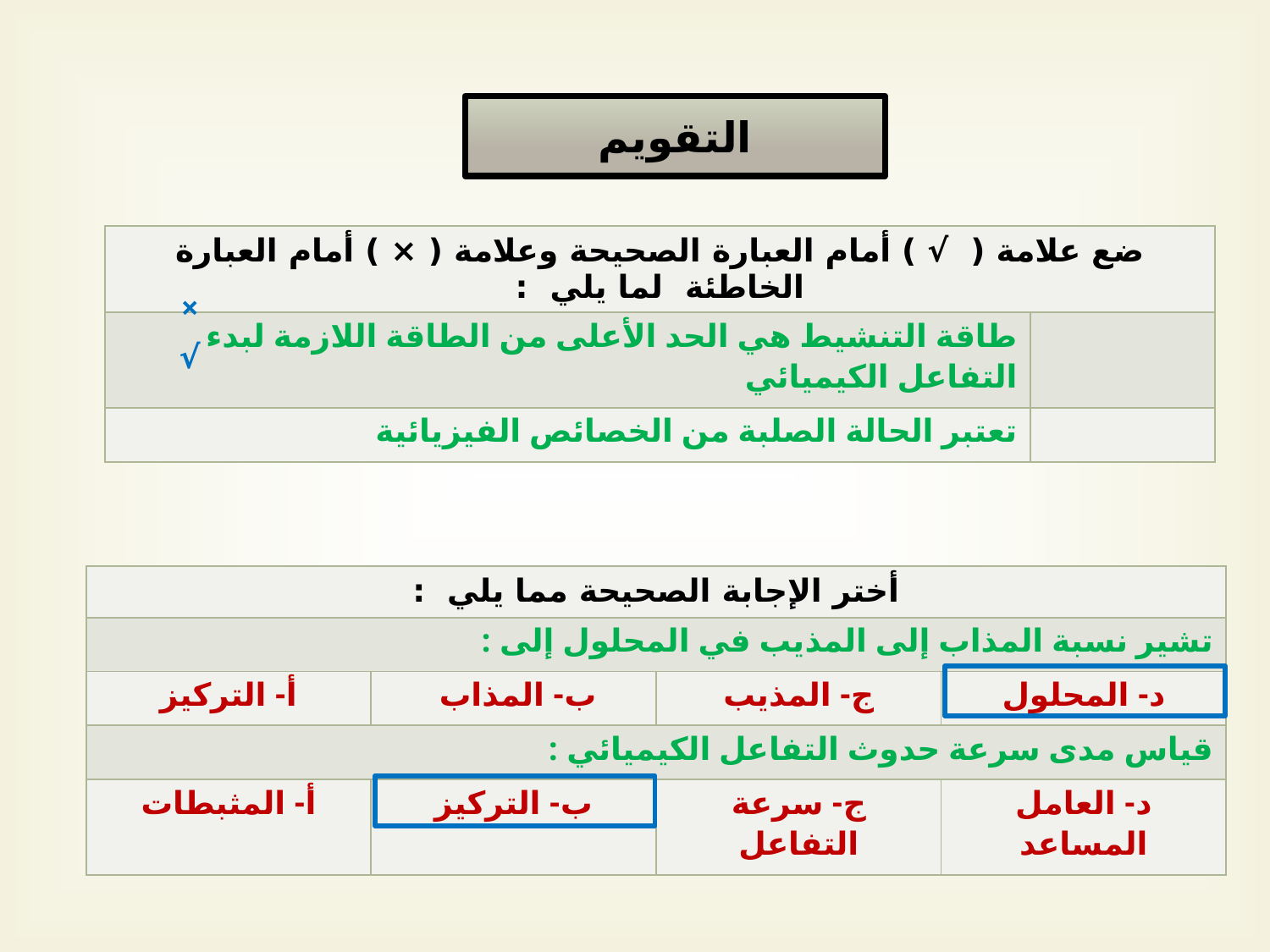

التقويم
| ضع علامة ( √ ) أمام العبارة الصحيحة وعلامة ( × ) أمام العبارة الخاطئة لما يلي : |  |
| --- | --- |
| طاقة التنشيط هي الحد الأعلى من الطاقة اللازمة لبدء التفاعل الكيميائي |  |
| تعتبر الحالة الصلبة من الخصائص الفيزيائية |  |
×
√
| أختر الإجابة الصحيحة مما يلي : |  |  |  |
| --- | --- | --- | --- |
| تشير نسبة المذاب إلى المذيب في المحلول إلى : |  |  |  |
| أ- التركيز | ب- المذاب | ج- المذيب | د- المحلول |
| قياس مدى سرعة حدوث التفاعل الكيميائي : |  |  |  |
| أ- المثبطات | ب- التركيز | ج- سرعة التفاعل | د- العامل المساعد |